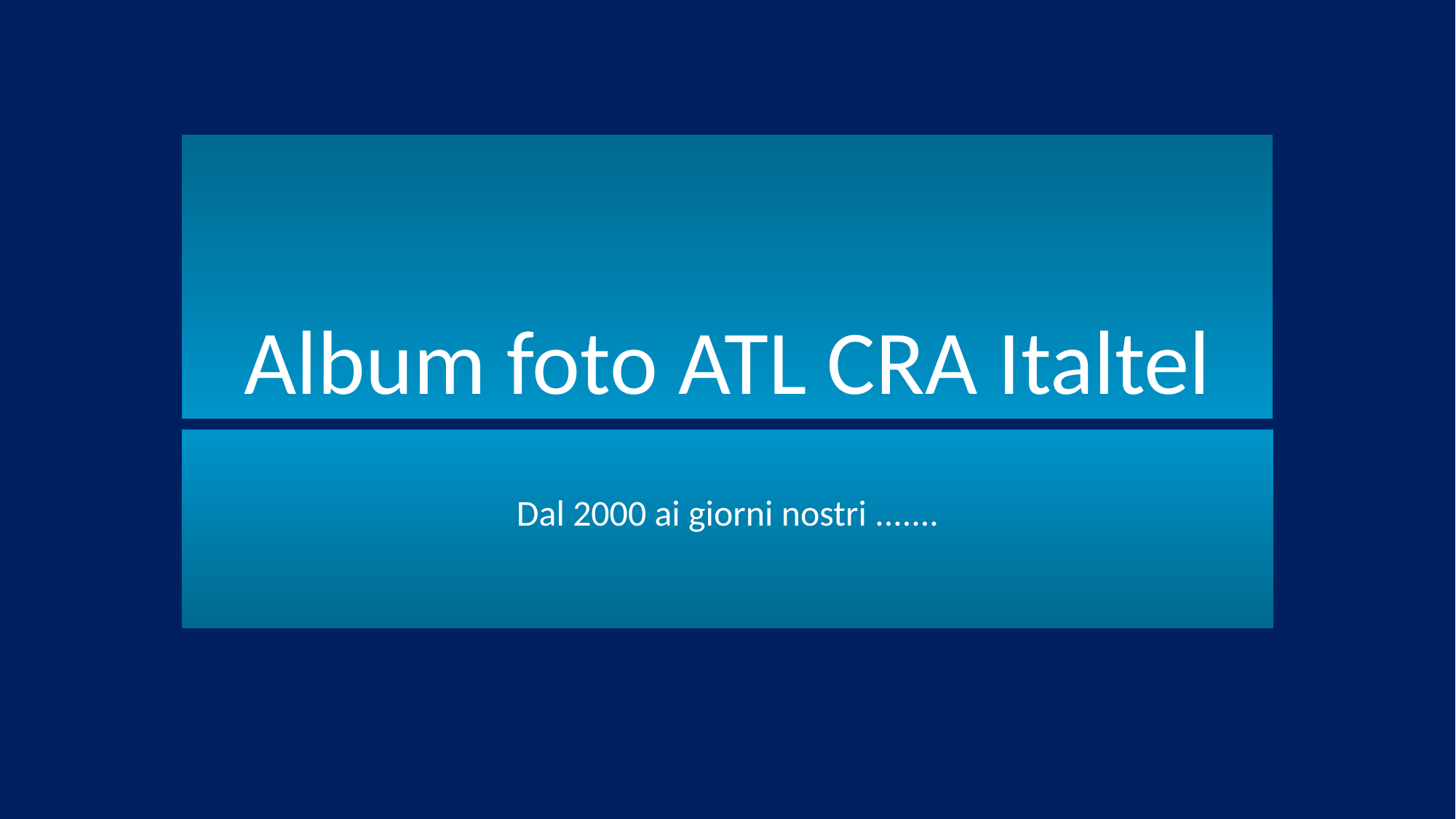

# Album foto ATL CRA Italtel

Dal 2000 ai giorni nostri .......